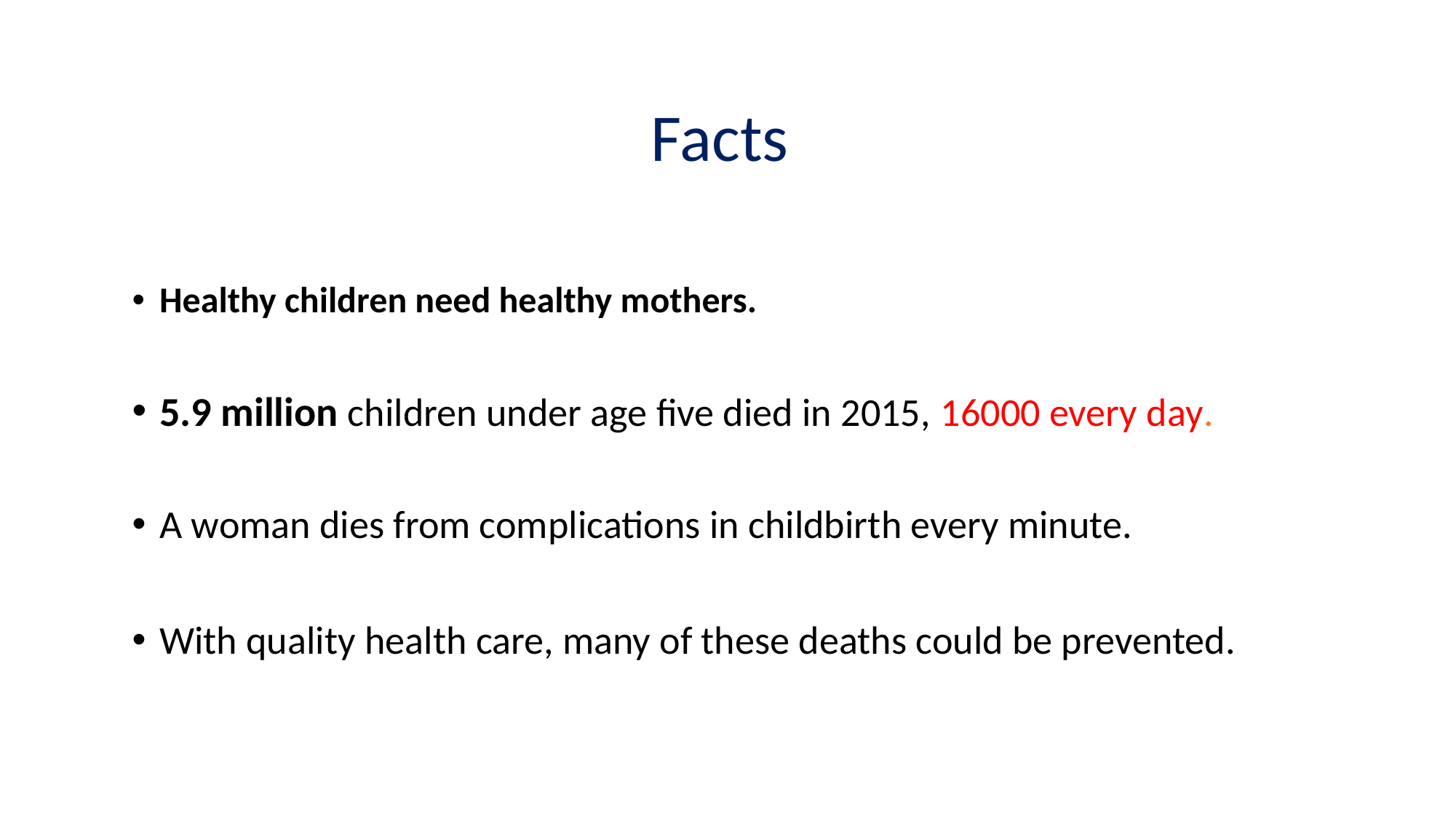

# Facts
Healthy children need healthy mothers.

5.9 million children under age five died in 2015, 16000 every day.

A woman dies from complications in childbirth every minute.

With quality health care, many of these deaths could be prevented.